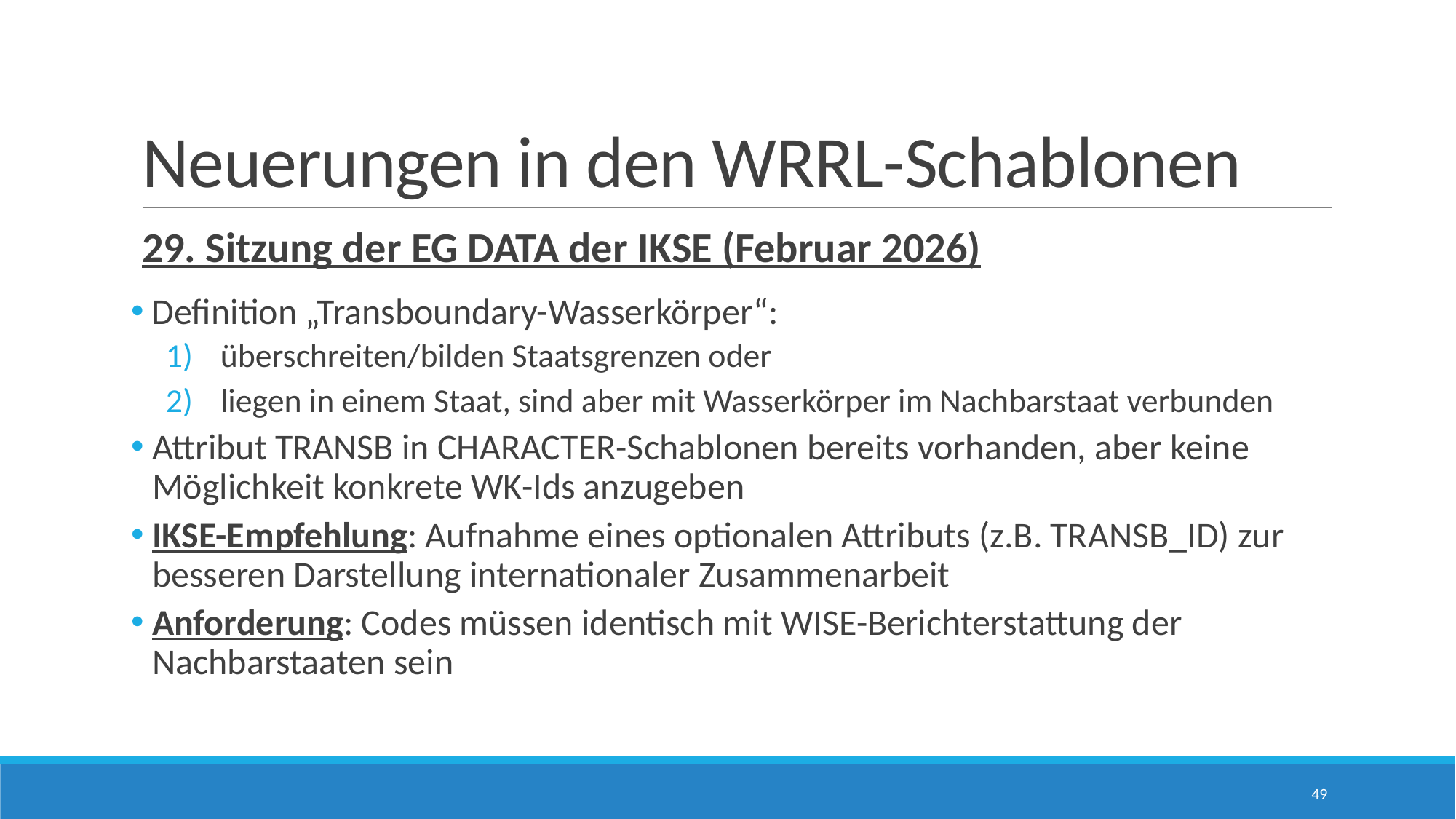

# Neuerungen in den WRRL-Schablonen
29. Sitzung der EG DATA der IKSE (Februar 2026)
 Definition „Transboundary-Wasserkörper“:
überschreiten/bilden Staatsgrenzen oder
liegen in einem Staat, sind aber mit Wasserkörper im Nachbarstaat verbunden
Attribut TRANSB in CHARACTER-Schablonen bereits vorhanden, aber keine Möglichkeit konkrete WK-Ids anzugeben
IKSE-Empfehlung: Aufnahme eines optionalen Attributs (z.B. TRANSB_ID) zur besseren Darstellung internationaler Zusammenarbeit
Anforderung: Codes müssen identisch mit WISE-Berichterstattung der Nachbarstaaten sein
49